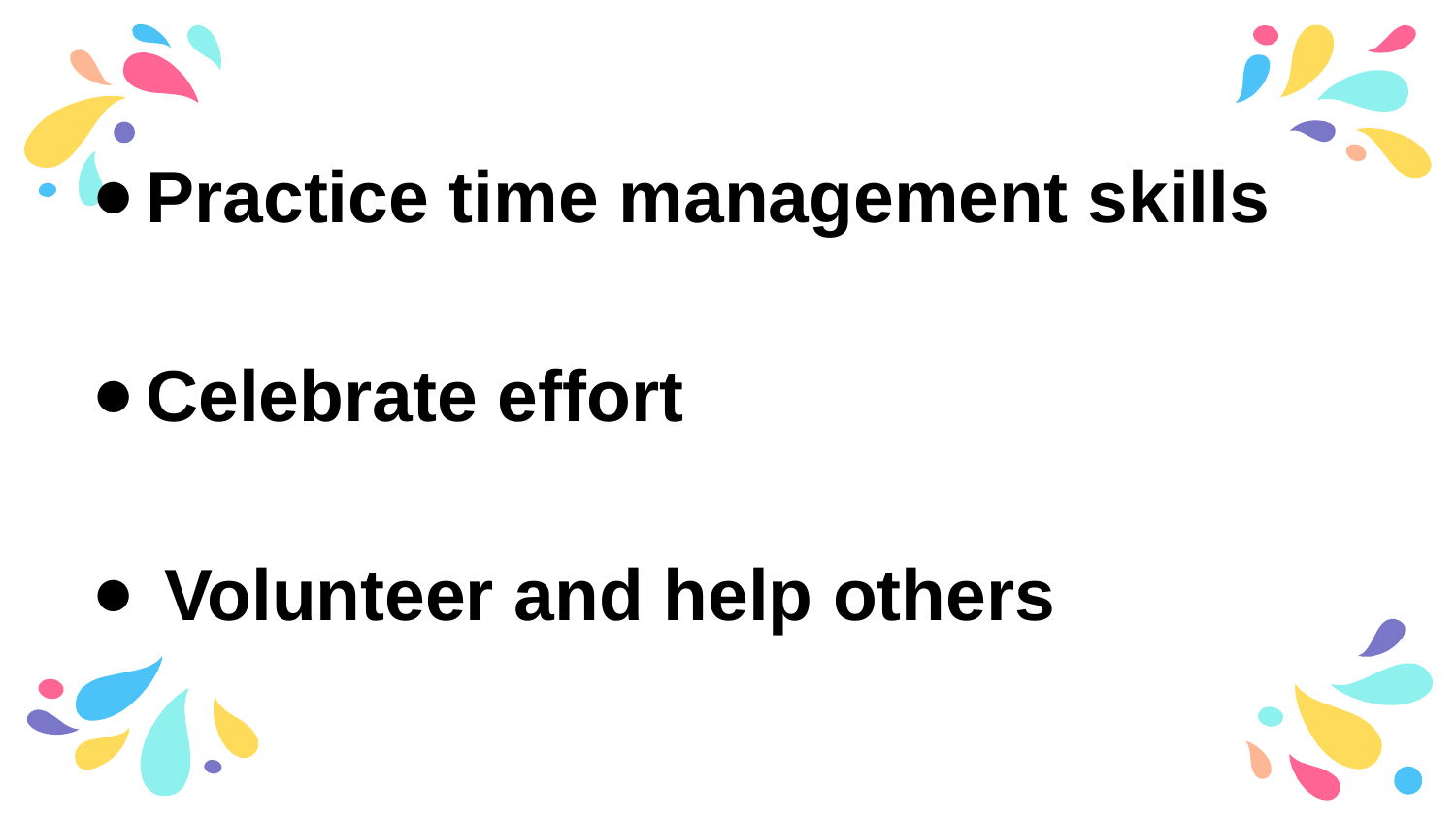

Practice time management skills

Celebrate effort

Volunteer and help others